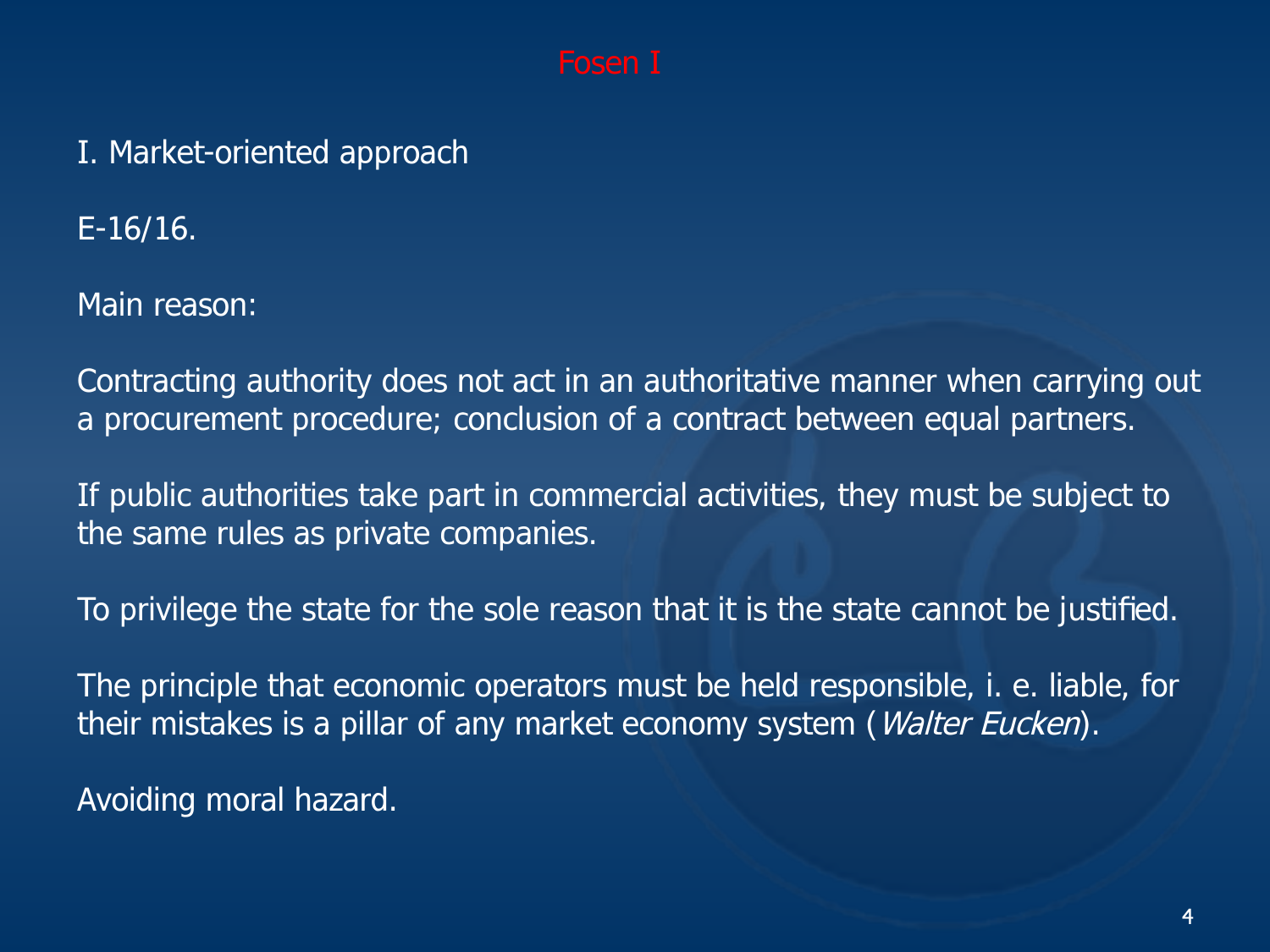

Fosen I
I. Market-oriented approach

E-16/16.

Main reason:

Contracting authority does not act in an authoritative manner when carrying out a procurement procedure; conclusion of a contract between equal partners.

If public authorities take part in commercial activities, they must be subject to the same rules as private companies.

To privilege the state for the sole reason that it is the state cannot be justified.

The principle that economic operators must be held responsible, i. e. liable, for their mistakes is a pillar of any market economy system (Walter Eucken).

Avoiding moral hazard.
4